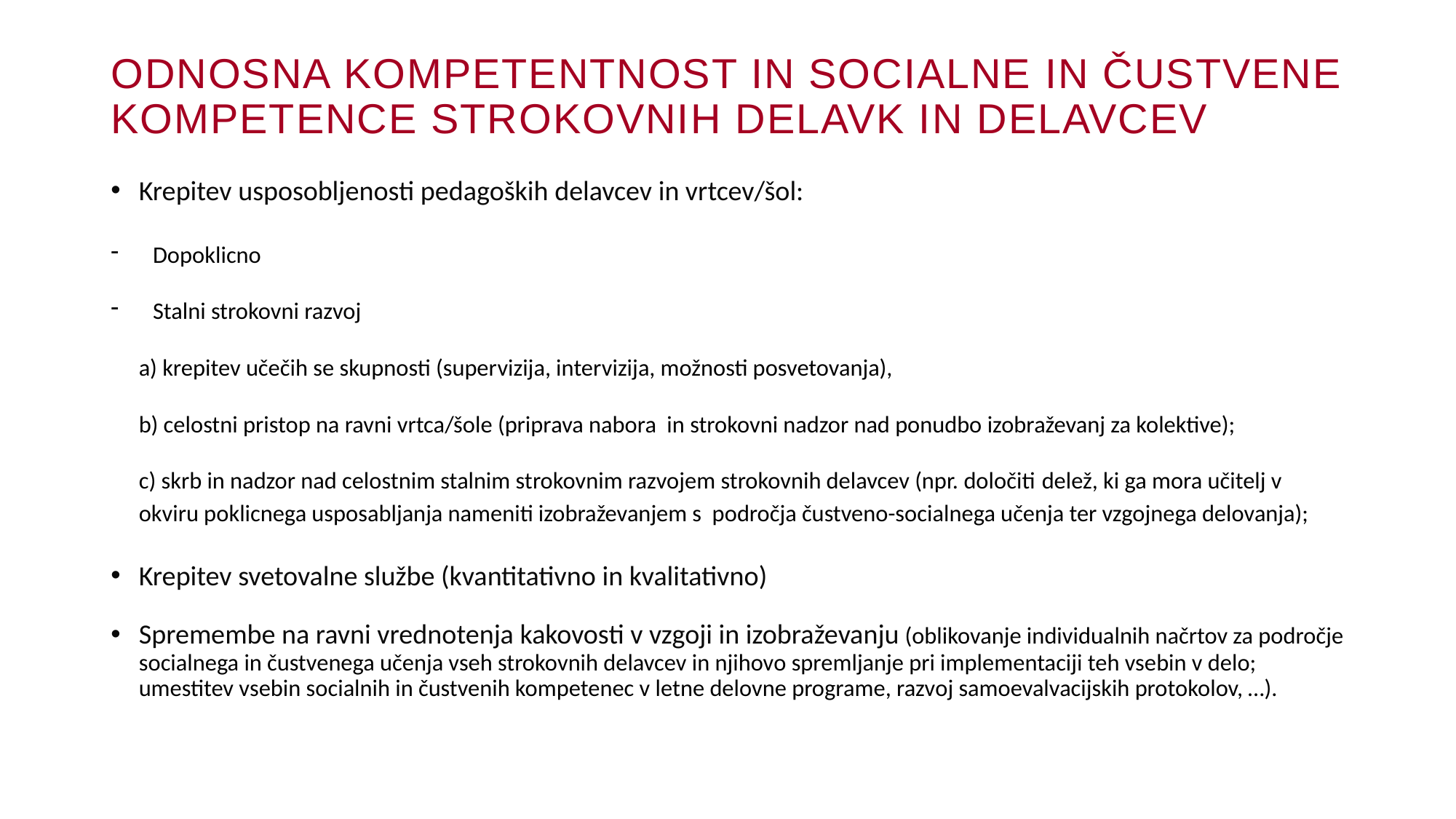

# Odnosna kompetentnost in socialne in čustvene kompetence strokovnih delavk in delavcev
Krepitev usposobljenosti pedagoških delavcev in vrtcev/šol:
Dopoklicno
Stalni strokovni razvoj
a) krepitev učečih se skupnosti (supervizija, intervizija, možnosti posvetovanja),
b) celostni pristop na ravni vrtca/šole (priprava nabora  in strokovni nadzor nad ponudbo izobraževanj za kolektive);
c) skrb in nadzor nad celostnim stalnim strokovnim razvojem strokovnih delavcev (npr. določiti delež, ki ga mora učitelj v okviru poklicnega usposabljanja nameniti izobraževanjem s  področja čustveno-socialnega učenja ter vzgojnega delovanja);
Krepitev svetovalne službe (kvantitativno in kvalitativno)
Spremembe na ravni vrednotenja kakovosti v vzgoji in izobraževanju (oblikovanje individualnih načrtov za področje socialnega in čustvenega učenja vseh strokovnih delavcev in njihovo spremljanje pri implementaciji teh vsebin v delo; umestitev vsebin socialnih in čustvenih kompetenec v letne delovne programe, razvoj samoevalvacijskih protokolov, …).